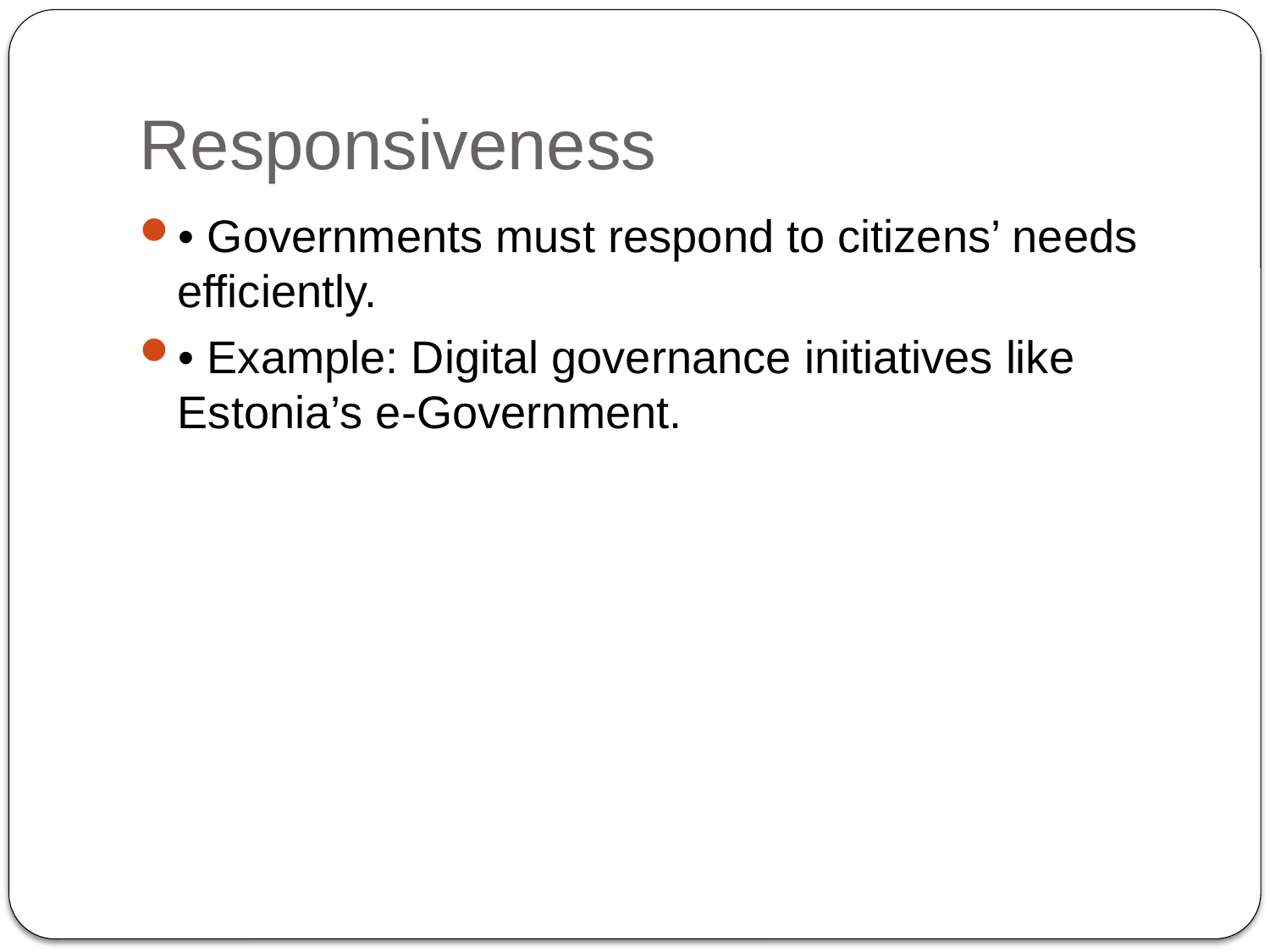

# Responsiveness
• Governments must respond to citizens’ needs efficiently.
• Example: Digital governance initiatives like Estonia’s e-Government.